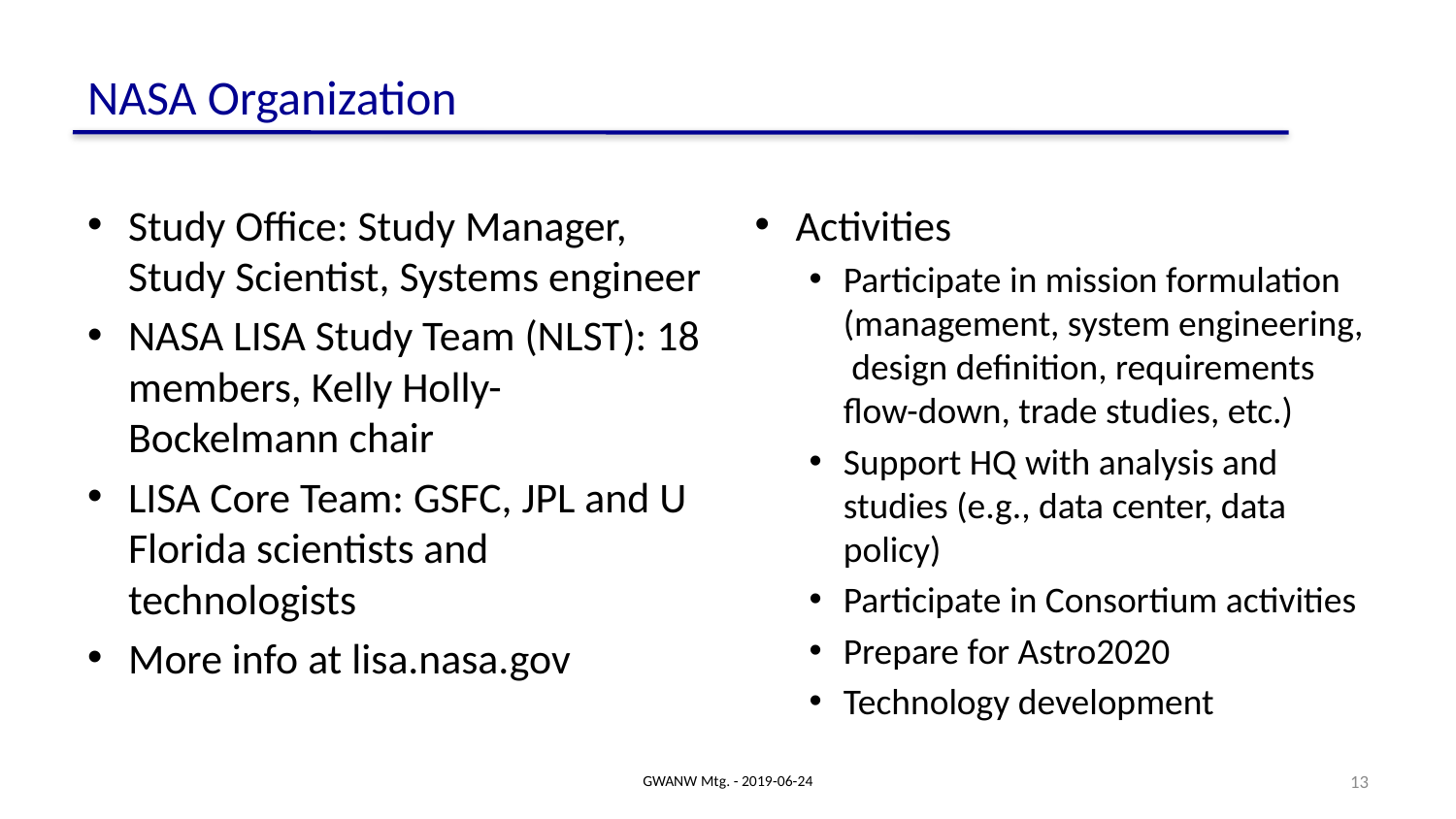

# NASA Organization
Study Office: Study Manager, Study Scientist, Systems engineer
NASA LISA Study Team (NLST): 18 members, Kelly Holly-Bockelmann chair
LISA Core Team: GSFC, JPL and U Florida scientists and technologists
More info at lisa.nasa.gov
Activities
Participate in mission formulation (management, system engineering,  design definition, requirements flow-down, trade studies, etc.)
Support HQ with analysis and studies (e.g., data center, data policy)
Participate in Consortium activities
Prepare for Astro2020
Technology development

GWANW Mtg. - 2019-06-24
13